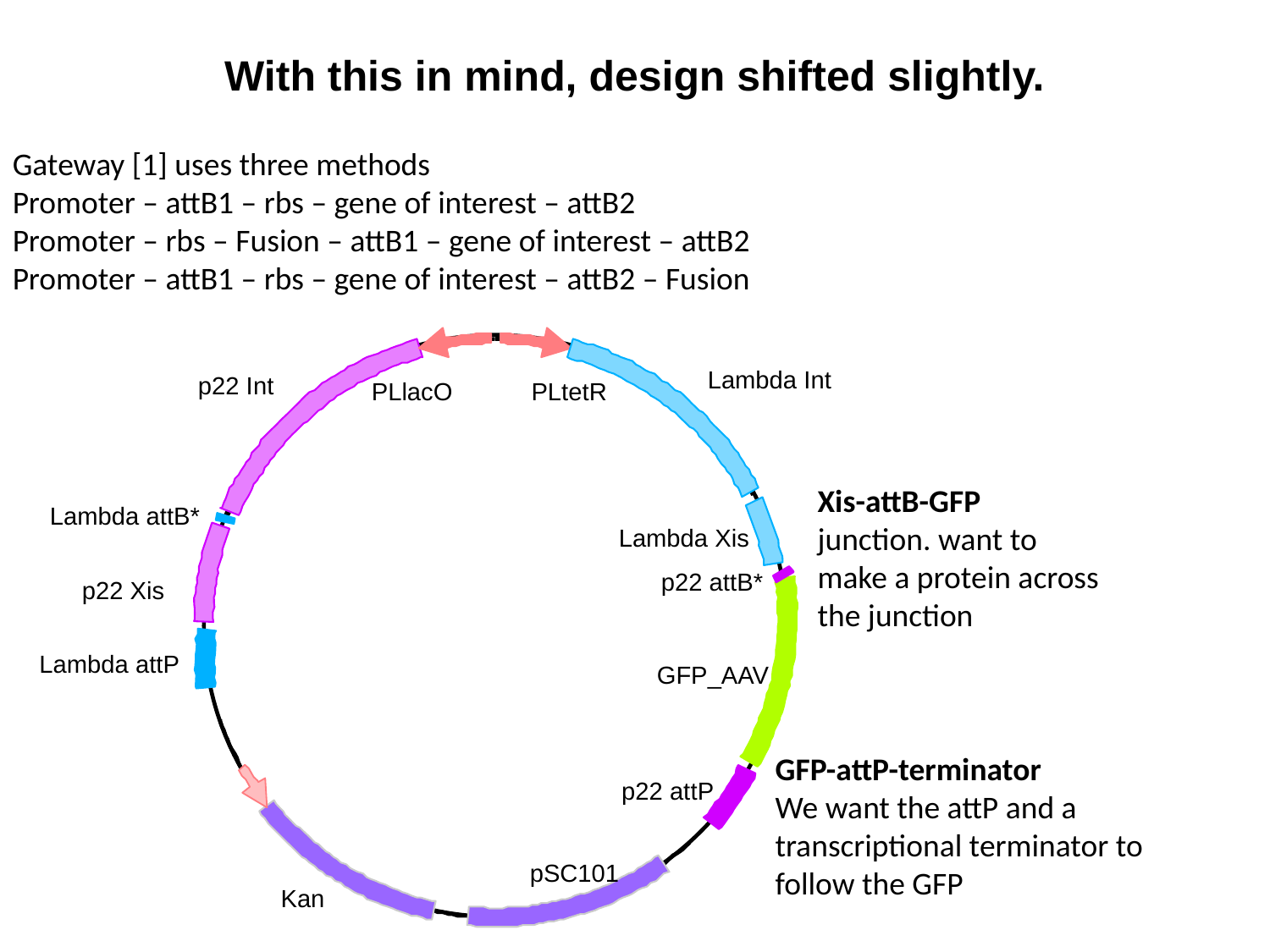

With this in mind, design shifted slightly.
Gateway [1] uses three methods
Promoter – attB1 – rbs – gene of interest – attB2
Promoter – rbs – Fusion – attB1 – gene of interest – attB2
Promoter – attB1 – rbs – gene of interest – attB2 – Fusion

Lambda Int
p22 Int
PLlacO
PLtetR
Xis-attB-GFP junction. want to make a protein across the junction

Lambda attB*

Lambda Xis

p22 attB*

p22 Xis

Lambda attP
GFP_AAV

GFP-attP-terminator
We want the attP and a transcriptional terminator to follow the GFP

p22 attP

pSC101
Kan